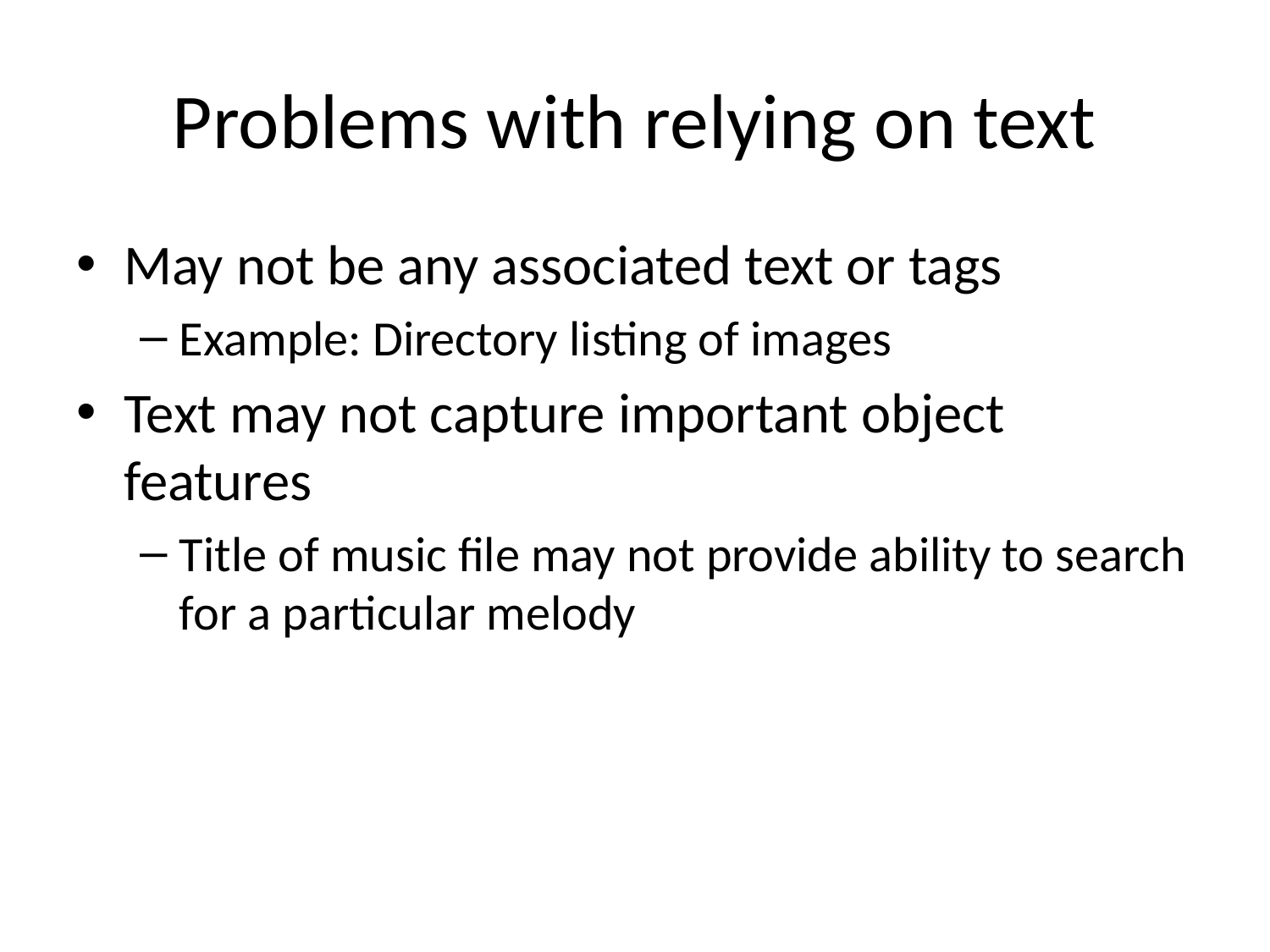

# Problems with relying on text
May not be any associated text or tags
Example: Directory listing of images
Text may not capture important object features
Title of music file may not provide ability to search for a particular melody